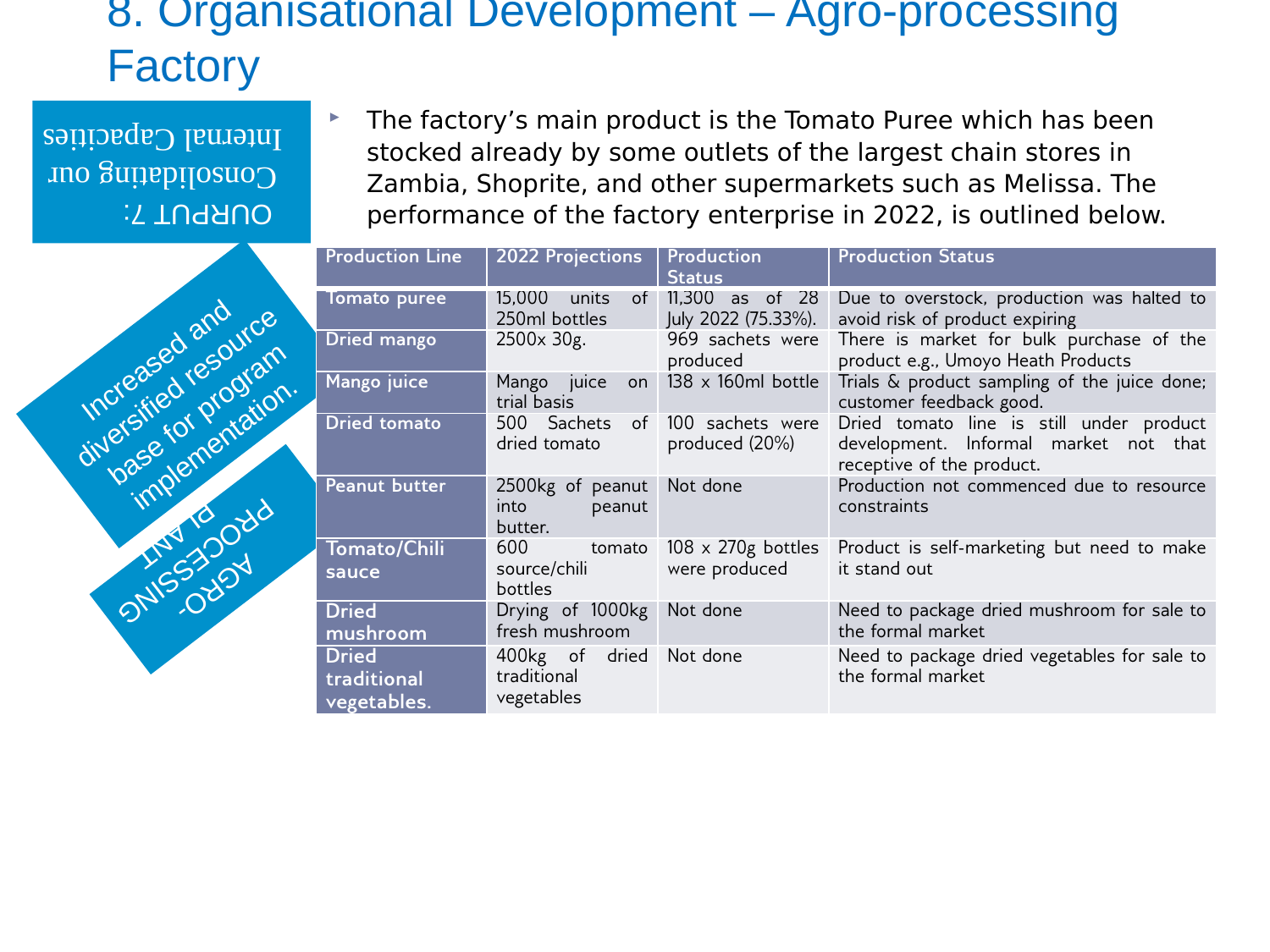

# 8. Organisational Development – Agro-processing Factory
OURPUT 7:          Consolidating our Internal Capacities
The factory’s main product is the Tomato Puree which has been stocked already by some outlets of the largest chain stores in Zambia, Shoprite, and other supermarkets such as Melissa. The performance of the factory enterprise in 2022, is outlined below.

| Production Line | 2022 Projections | Production Status | Production Status |
| --- | --- | --- | --- |
| Tomato puree | 15,000 units of 250ml bottles | 11,300 as of 28 July 2022 (75.33%). | Due to overstock, production was halted to avoid risk of product expiring |
| Dried mango | 2500x 30g. | 969 sachets were produced | There is market for bulk purchase of the product e.g., Umoyo Heath Products |
| Mango juice | Mango juice on trial basis | 138 x 160ml bottle | Trials & product sampling of the juice done; customer feedback good. |
| Dried tomato | 500 Sachets of dried tomato | 100 sachets were produced (20%) | Dried tomato line is still under product development. Informal market not that receptive of the product. |
| Peanut butter | 2500kg of peanut into peanut butter. | Not done | Production not commenced due to resource constraints |
| Tomato/Chili sauce | 600 tomato source/chili bottles | 108 x 270g bottles were produced | Product is self-marketing but need to make it stand out |
| Dried mushroom | Drying of 1000kg fresh mushroom | Not done | Need to package dried mushroom for sale to the formal market |
| Dried traditional vegetables. | 400kg of dried traditional vegetables | Not done | Need to package dried vegetables for sale to the formal market |
Increased and diversified resource base for program implementation.
AGRO-PROCESSING PLANT